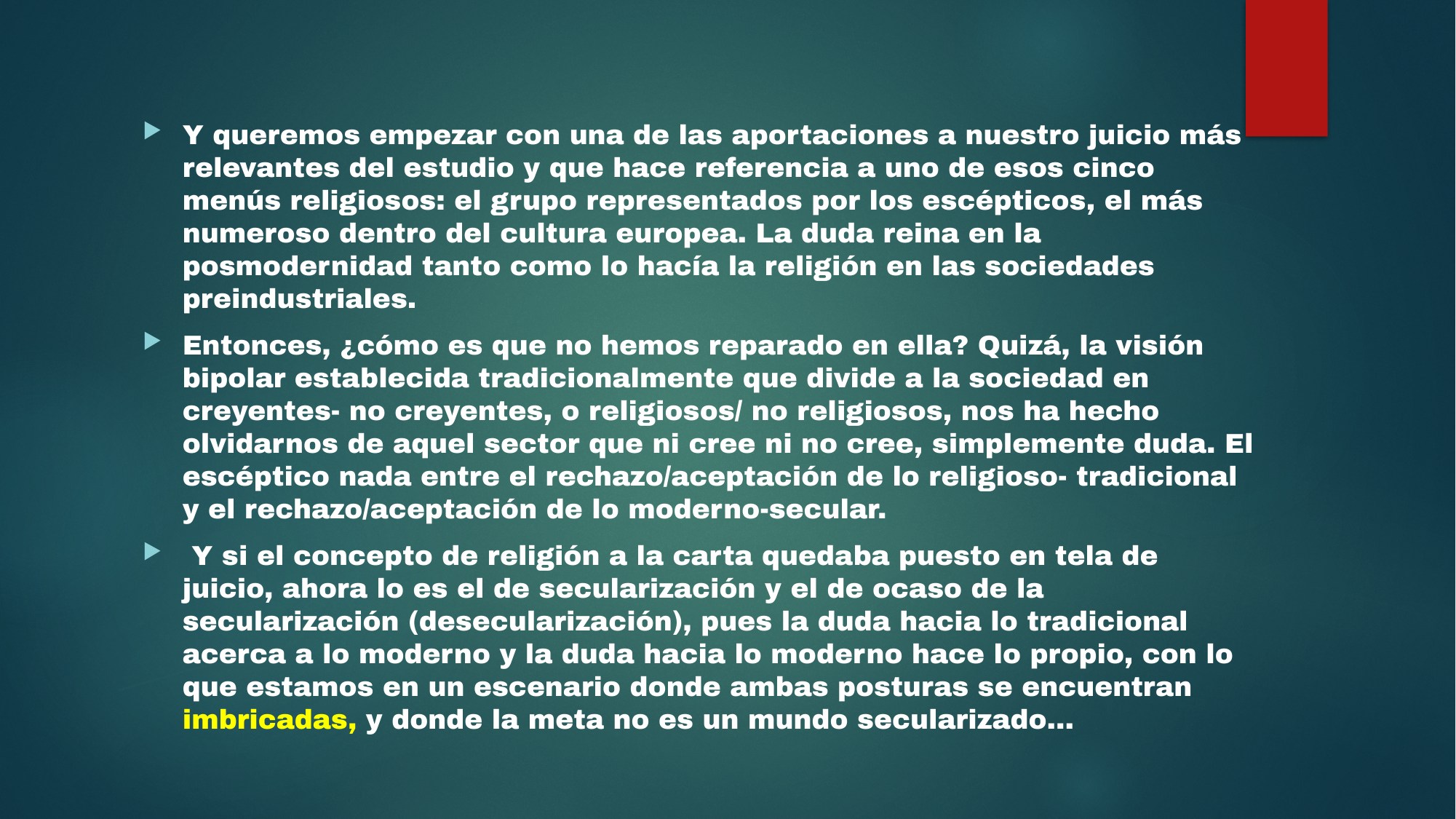

Y queremos empezar con una de las aportaciones a nuestro juicio más relevantes del estudio y que hace referencia a uno de esos cinco menús religiosos: el grupo representados por los escépticos, el más numeroso dentro del cultura europea. La duda reina en la posmodernidad tanto como lo hacía la religión en las sociedades preindustriales.
Entonces, ¿cómo es que no hemos reparado en ella? Quizá, la visión bipolar establecida tradicionalmente que divide a la sociedad en creyentes- no creyentes, o religiosos/ no religiosos, nos ha hecho olvidarnos de aquel sector que ni cree ni no cree, simplemente duda. El escéptico nada entre el rechazo/aceptación de lo religioso- tradicional y el rechazo/aceptación de lo moderno-secular.
 Y si el concepto de religión a la carta quedaba puesto en tela de juicio, ahora lo es el de secularización y el de ocaso de la secularización (desecularización), pues la duda hacia lo tradicional acerca a lo moderno y la duda hacia lo moderno hace lo propio, con lo que estamos en un escenario donde ambas posturas se encuentran imbricadas, y donde la meta no es un mundo secularizado…